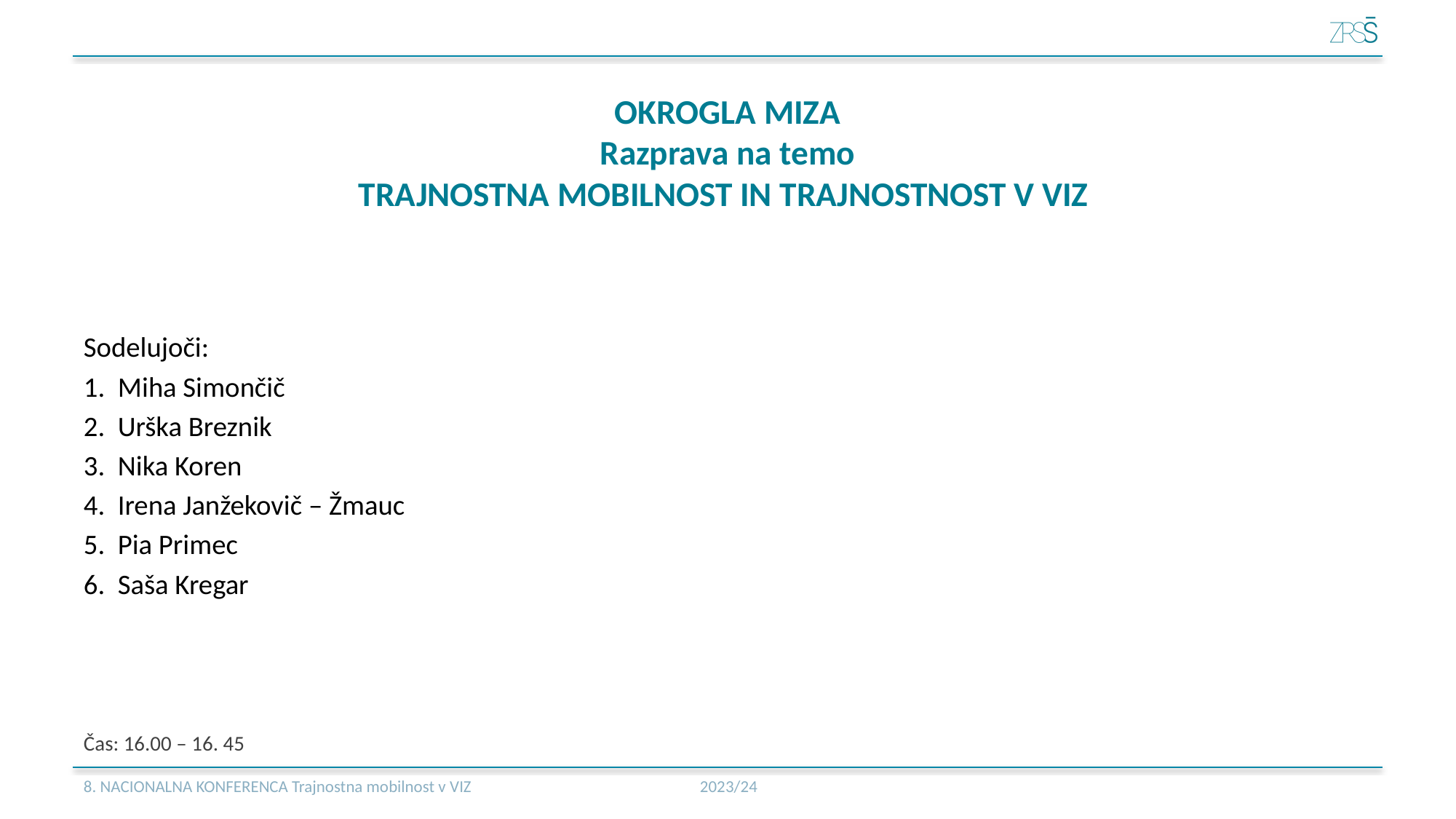

# OKROGLA MIZA Razprava na temo TRAJNOSTNA MOBILNOST IN TRAJNOSTNOST V VIZ
Sodelujoči:
1.  Miha Simončič
2.  Urška Breznik
3.  Nika Koren
4.  Irena Janžekovič – Žmauc
5.  Pia Primec
6.  Saša Kregar

Čas: 16.00 – 16. 45

8. NACIONALNA KONFERENCA Trajnostna mobilnost v VIZ                                                            2023/24